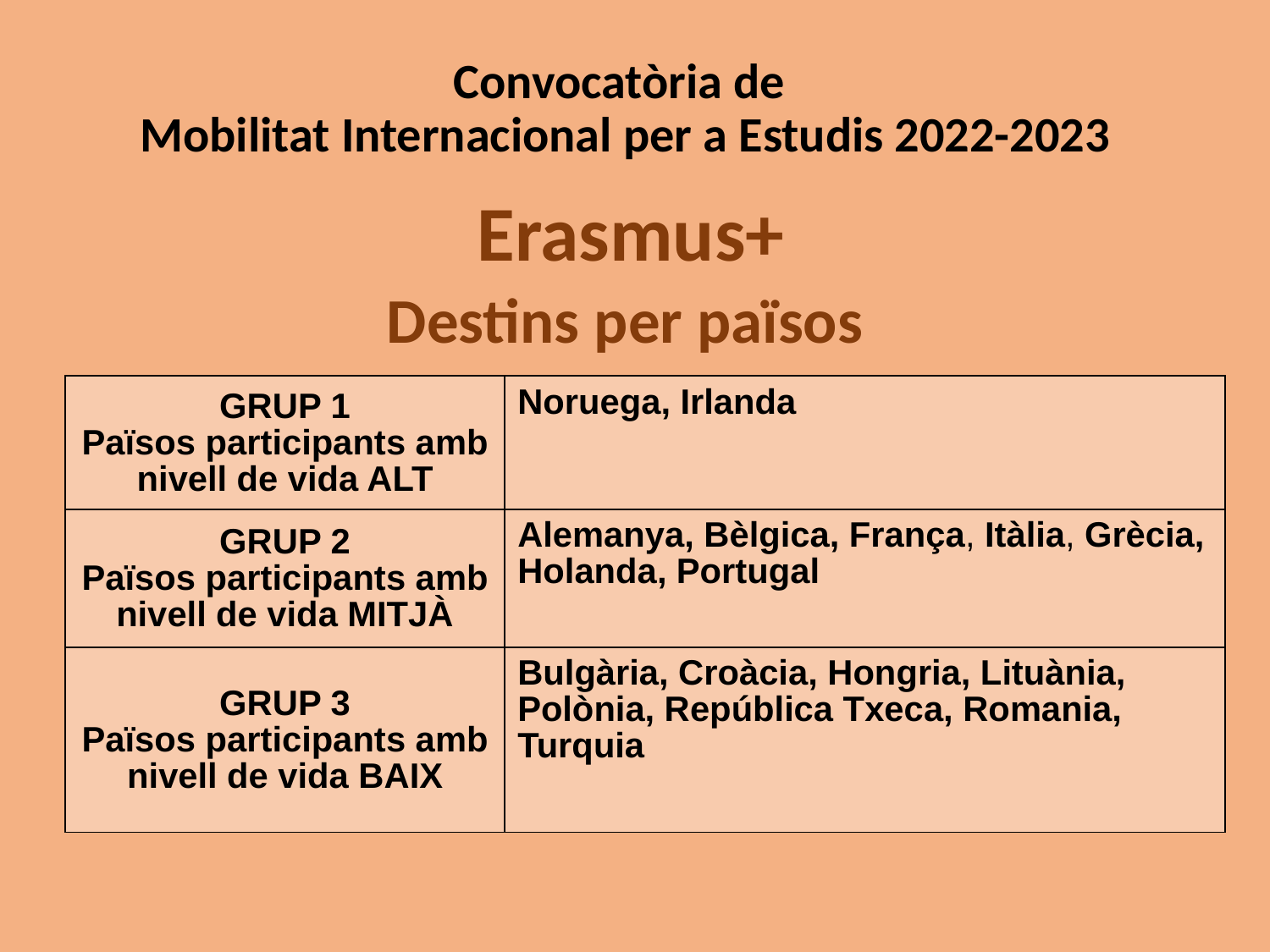

Convocatòria de
Mobilitat Internacional per a Estudis 2022-2023
 Erasmus+
Destins per països

Destins possibles per països

| GRUP 1 Països participants amb nivell de vida ALT | Noruega, Irlanda |
| --- | --- |
| GRUP 2 Països participants amb nivell de vida MITJÀ | Alemanya, Bèlgica, França, Itàlia, Grècia, Holanda, Portugal |
| GRUP 3 Països participants amb nivell de vida BAIX | Bulgària, Croàcia, Hongria, Lituània, Polònia, República Txeca, Romania, Turquia |